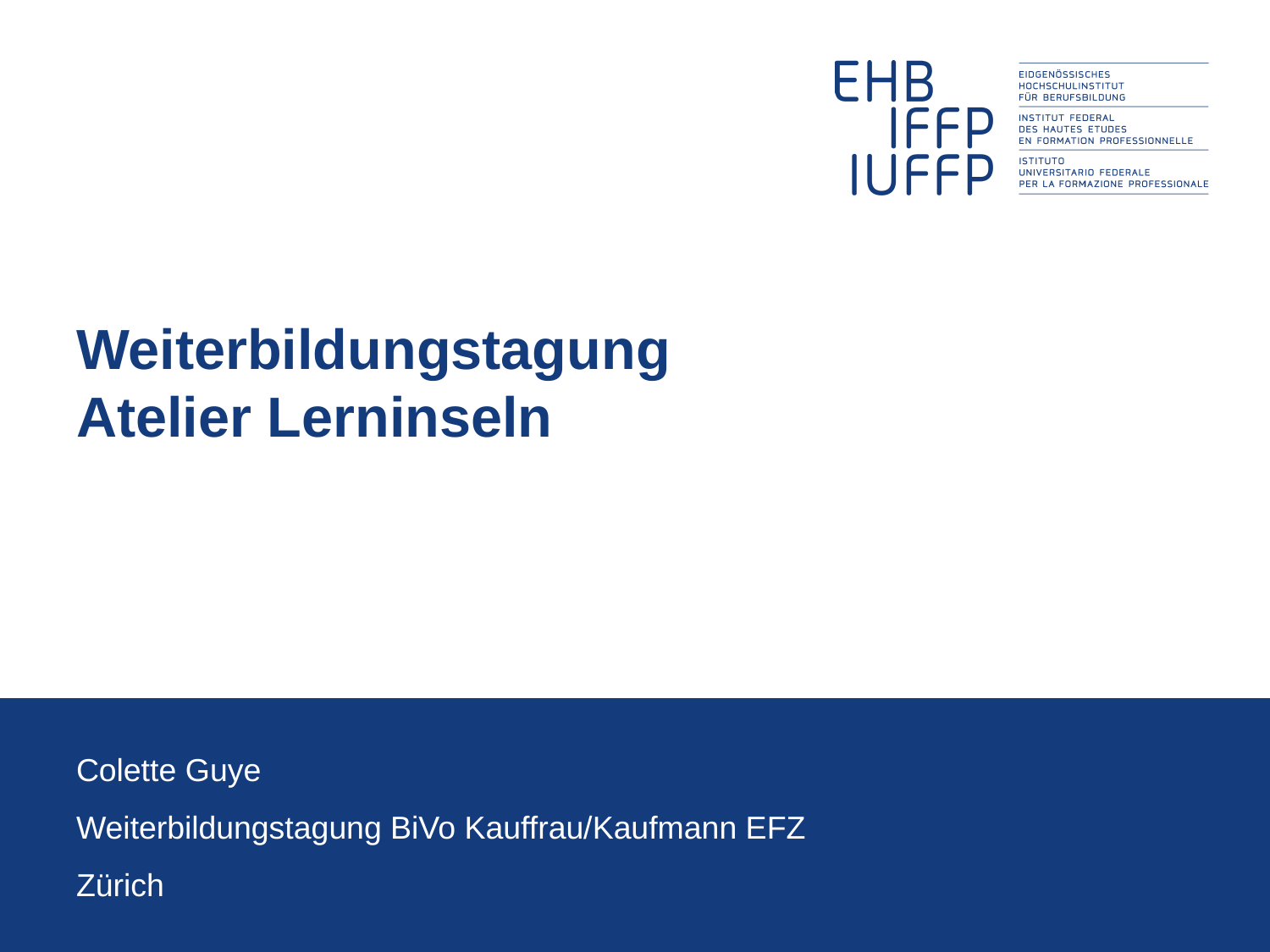

# Weiterbildungstagung Atelier Lerninseln
Colette Guye
Weiterbildungstagung BiVo Kauffrau/Kaufmann EFZ
Zürich